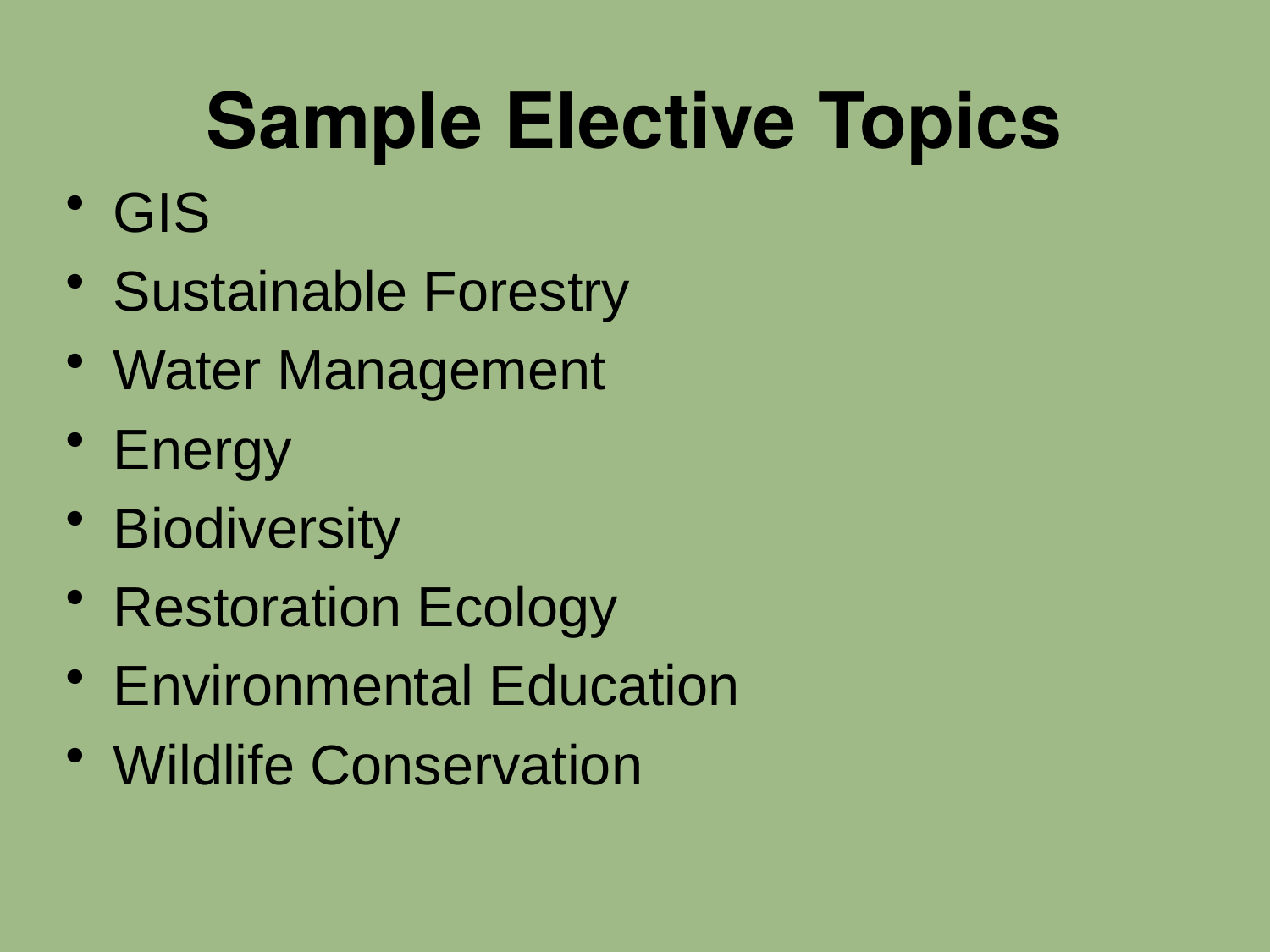

# Sample Elective Topics
GIS
Sustainable Forestry
Water Management
Energy
Biodiversity
Restoration Ecology
Environmental Education
Wildlife Conservation